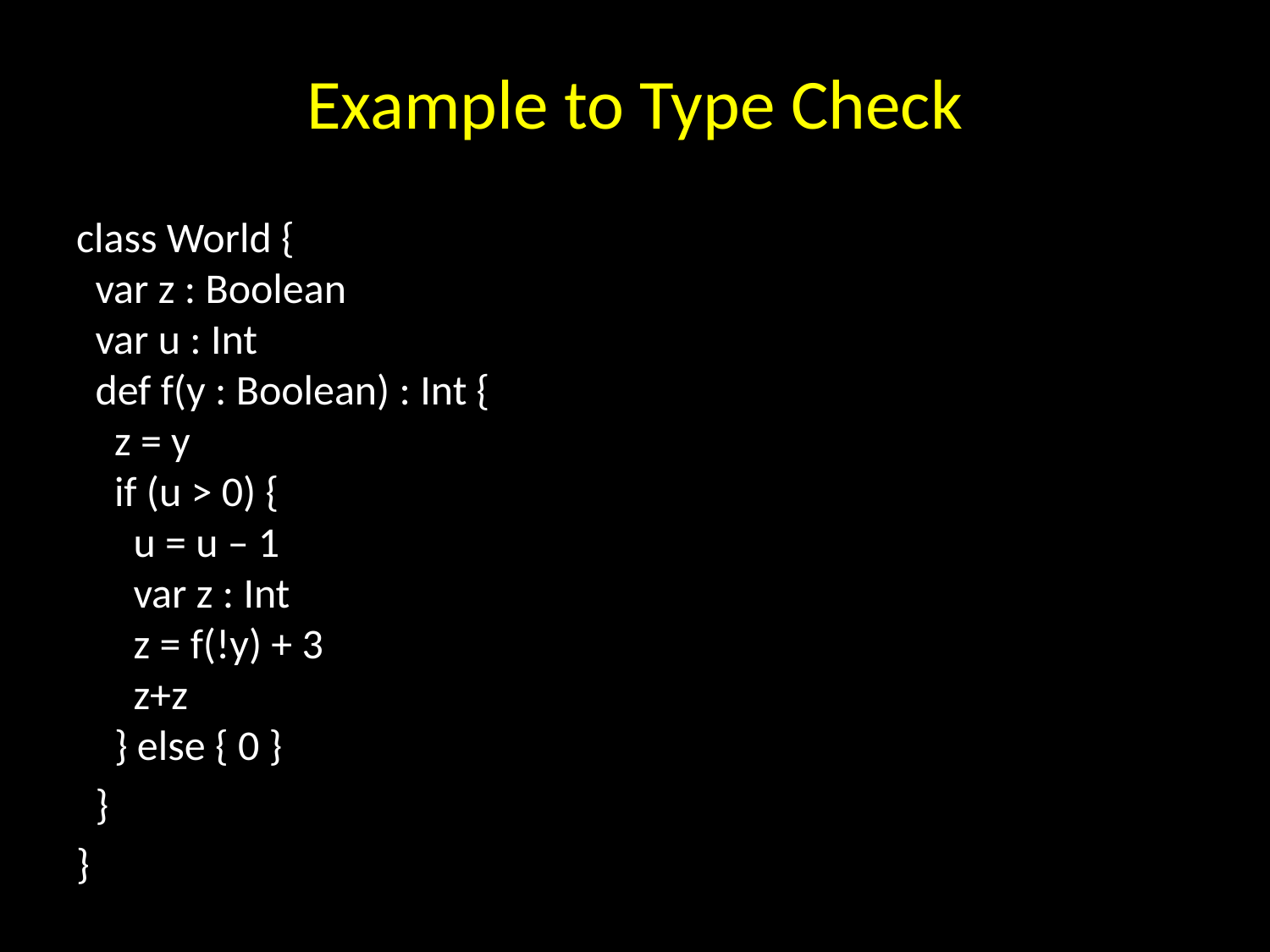

# Example to Type Check
class World {
  var z : Boolean
  var u : Int
  def f(y : Boolean) : Int {
    z = y
    if (u > 0) {
      u = u – 1
      var z : Int
      z = f(!y) + 3
      z+z
    } else { 0 }
  }
}